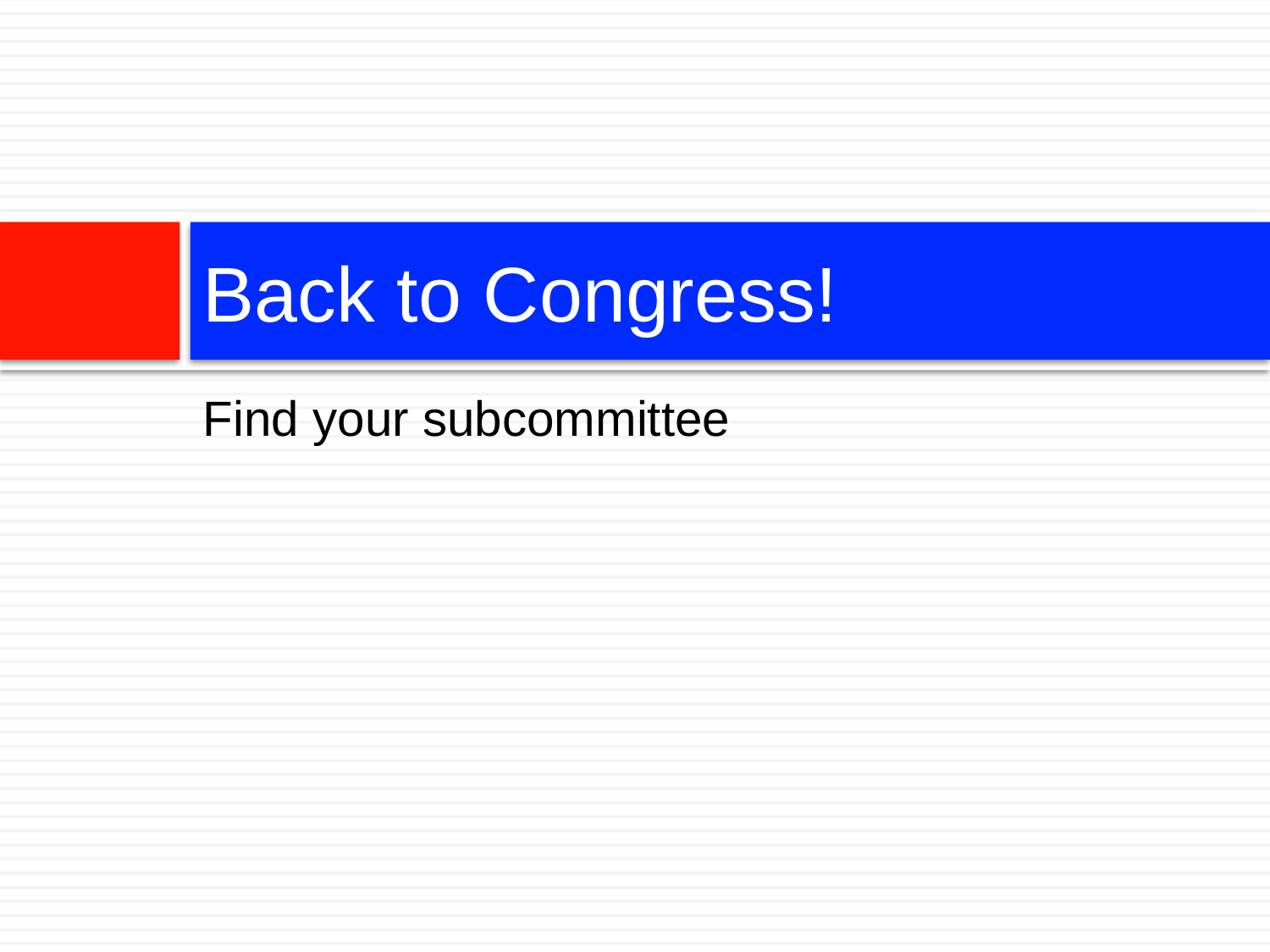

# Back to Congress!
Find your subcommittee